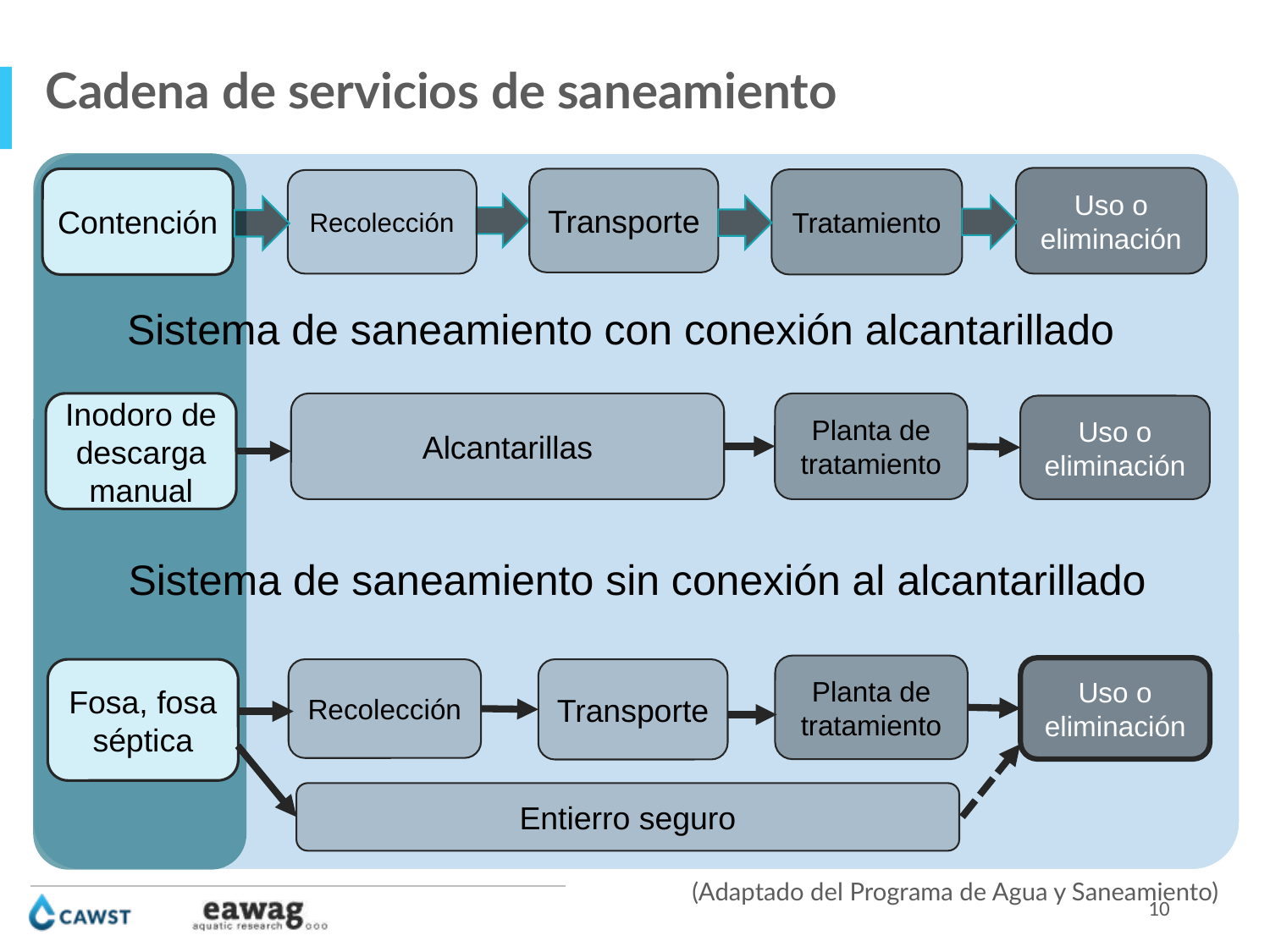

Cadena de servicios de saneamiento

Uso o eliminación
Contención
Transporte
Tratamiento
Recolección

Sistema de saneamiento con conexión alcantarillado
Inodoro de descarga manual
Alcantarillas
Planta de tratamiento
Uso o eliminación
Sistema de saneamiento sin conexión al alcantarillado
Planta de tratamiento
Uso o eliminación
Fosa, fosa séptica
Recolección
Transporte
Entierro seguro
(Adaptado del Programa de Agua y Saneamiento)
10